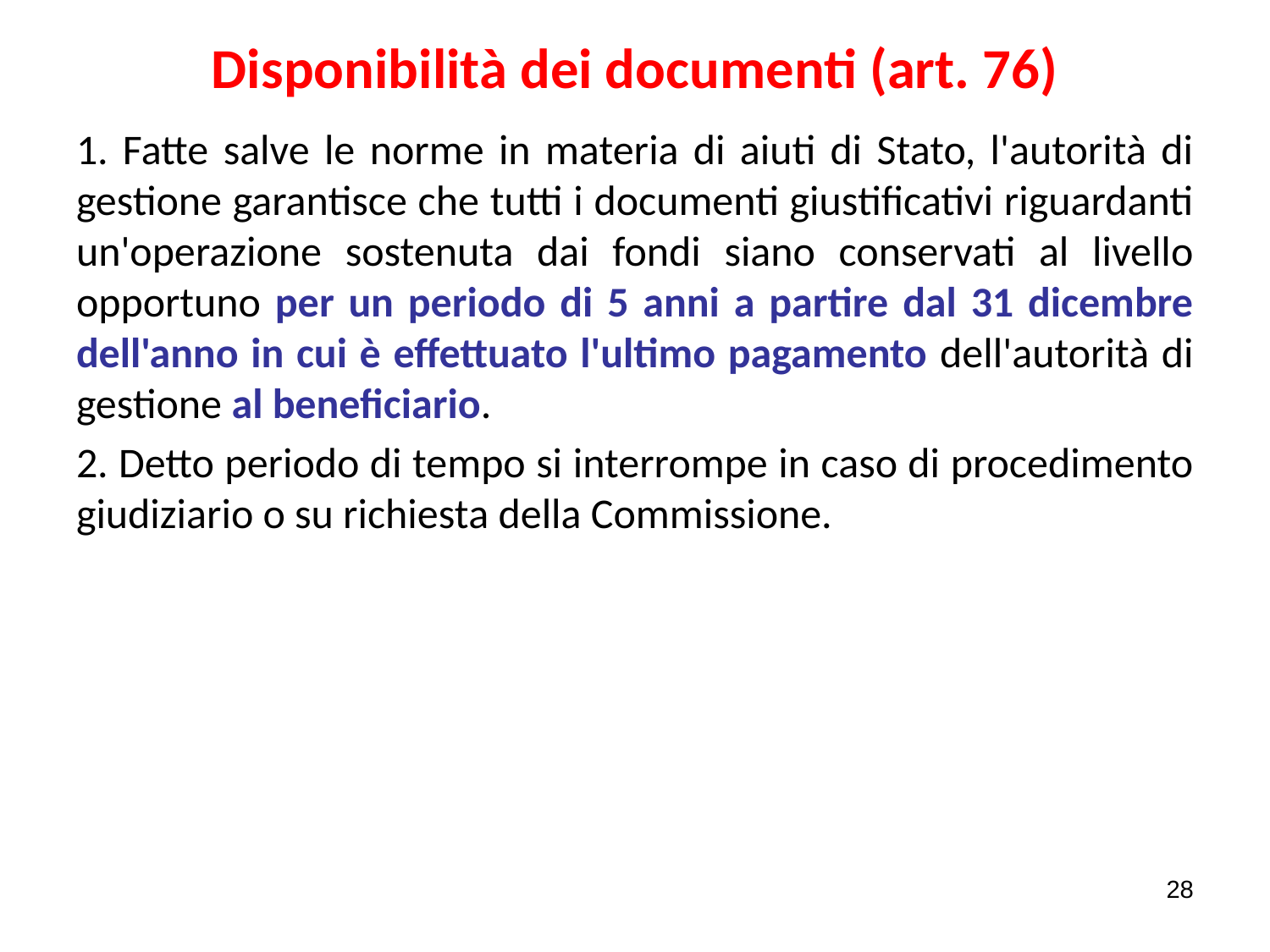

# Disponibilità dei documenti (art. 76)
1. Fatte salve le norme in materia di aiuti di Stato, l'autorità di gestione garantisce che tutti i documenti giustificativi riguardanti un'operazione sostenuta dai fondi siano conservati al livello opportuno per un periodo di 5 anni a partire dal 31 dicembre dell'anno in cui è effettuato l'ultimo pagamento dell'autorità di gestione al beneficiario.
2. Detto periodo di tempo si interrompe in caso di procedimento giudiziario o su richiesta della Commissione.
28